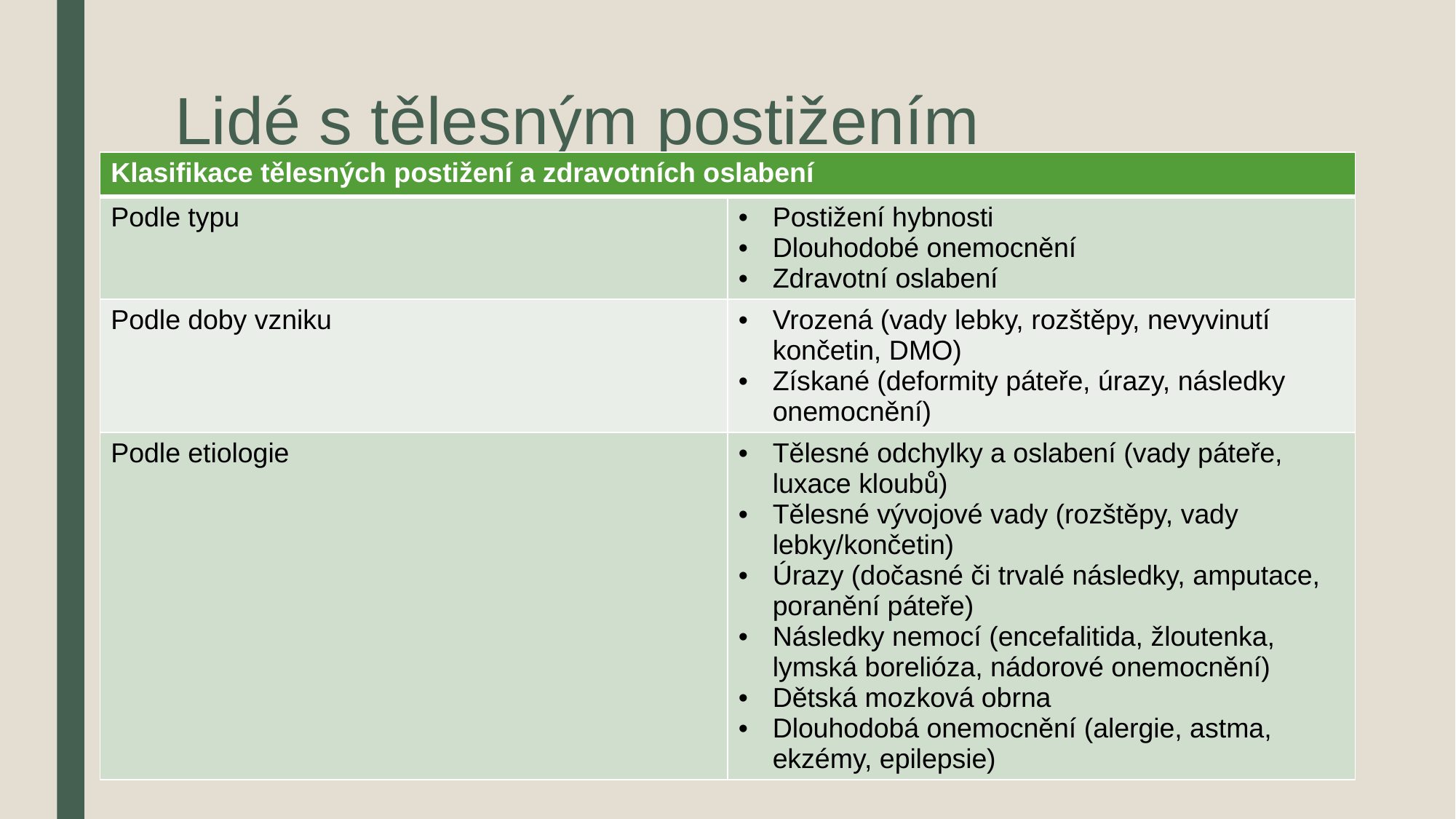

# Lidé s tělesným postižením
| Klasifikace tělesných postižení a zdravotních oslabení |  |
| --- | --- |
| Podle typu | Postižení hybnosti Dlouhodobé onemocnění Zdravotní oslabení |
| Podle doby vzniku | Vrozená (vady lebky, rozštěpy, nevyvinutí končetin, DMO) Získané (deformity páteře, úrazy, následky onemocnění) |
| Podle etiologie | Tělesné odchylky a oslabení (vady páteře, luxace kloubů) Tělesné vývojové vady (rozštěpy, vady lebky/končetin) Úrazy (dočasné či trvalé následky, amputace, poranění páteře) Následky nemocí (encefalitida, žloutenka, lymská borelióza, nádorové onemocnění) Dětská mozková obrna Dlouhodobá onemocnění (alergie, astma, ekzémy, epilepsie) |